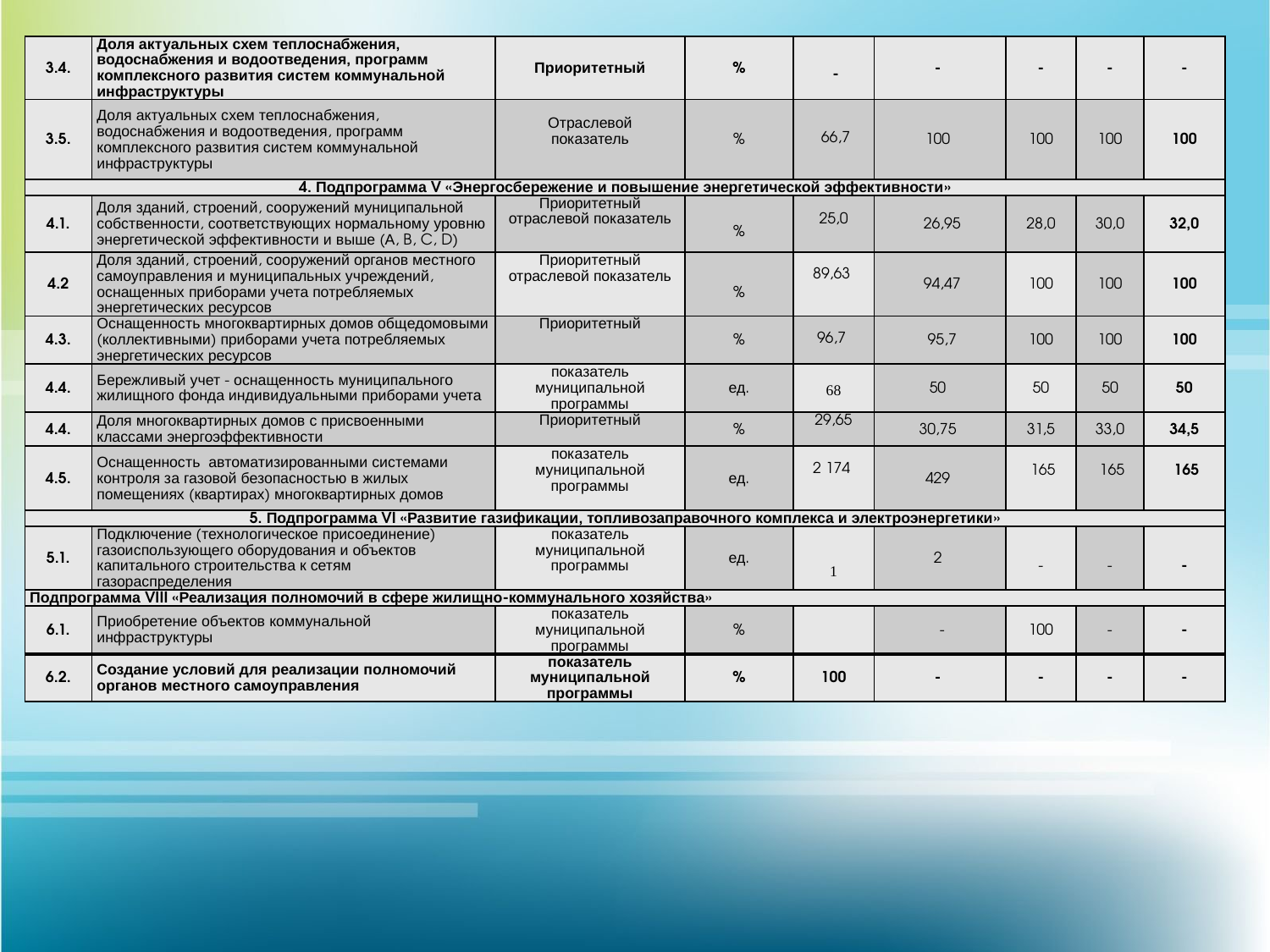

| 3.4. | Доля актуальных схем теплоснабжения, водоснабжения и водоотведения, программ комплексного развития систем коммунальной инфраструктуры | Приоритетный | % | - | - | - | - | - |
| --- | --- | --- | --- | --- | --- | --- | --- | --- |
| 3.5. | Доля актуальных схем теплоснабжения, водоснабжения и водоотведения, программ комплексного развития систем коммунальной инфраструктуры | Отраслевой показатель | % | 66,7 | 100 | 100 | 100 | 100 |
| 4. Подпрограмма V «Энергосбережение и повышение энергетической эффективности» |  |  |  |  |  |  |  |  |
| 4.1. | Доля зданий, строений, сооружений муниципальной собственности, соответствующих нормальному уровню энергетической эффективности и выше (А, B, C, D) | Приоритетный отраслевой показатель | % | 25,0 | 26,95 | 28,0 | 30,0 | 32,0 |
| 4.2 | Доля зданий, строений, сооружений органов местного самоуправления и муниципальных учреждений, оснащенных приборами учета потребляемых энергетических ресурсов | Приоритетный отраслевой показатель | % | 89,63 | 94,47 | 100 | 100 | 100 |
| 4.3. | Оснащенность многоквартирных домов общедомовыми (коллективными) приборами учета потребляемых энергетических ресурсов | Приоритетный | % | 96,7 | 95,7 | 100 | 100 | 100 |
| 4.4. | Бережливый учет - оснащенность муниципального жилищного фонда индивидуальными приборами учета | показатель муниципальной программы | ед. | 68 | 50 | 50 | 50 | 50 |
| 4.4. | Доля многоквартирных домов с присвоенными классами энергоэффективности | Приоритетный | % | 29,65 | 30,75 | 31,5 | 33,0 | 34,5 |
| 4.5. | Оснащенность автоматизированными системами контроля за газовой безопасностью в жилых помещениях (квартирах) многоквартирных домов | показатель муниципальной программы | ед. | 2 174 | 429 | 165 | 165 | 165 |
| 5. Подпрограмма VI «Развитие газификации, топливозаправочного комплекса и электроэнергетики» |  |  |  |  |  |  |  |  |
| 5.1. | Подключение (технологическое присоединение) газоиспользующего оборудования и объектов капитального строительства к сетям газораспределения | показатель муниципальной программы | ед. | 1 | 2 | - | - | - |
| Подпрограмма VIII «Реализация полномочий в сфере жилищно-коммунального хозяйства» |  |  |  |  |  |  |  |  |
| 6.1. | Приобретение объектов коммунальной инфраструктуры | показатель муниципальной программы | % |  | - | 100 | - | - |
| 6.2. | Создание условий для реализации полномочий органов местного самоуправления | показатель муниципальной программы | % | 100 | - | - | - | - |